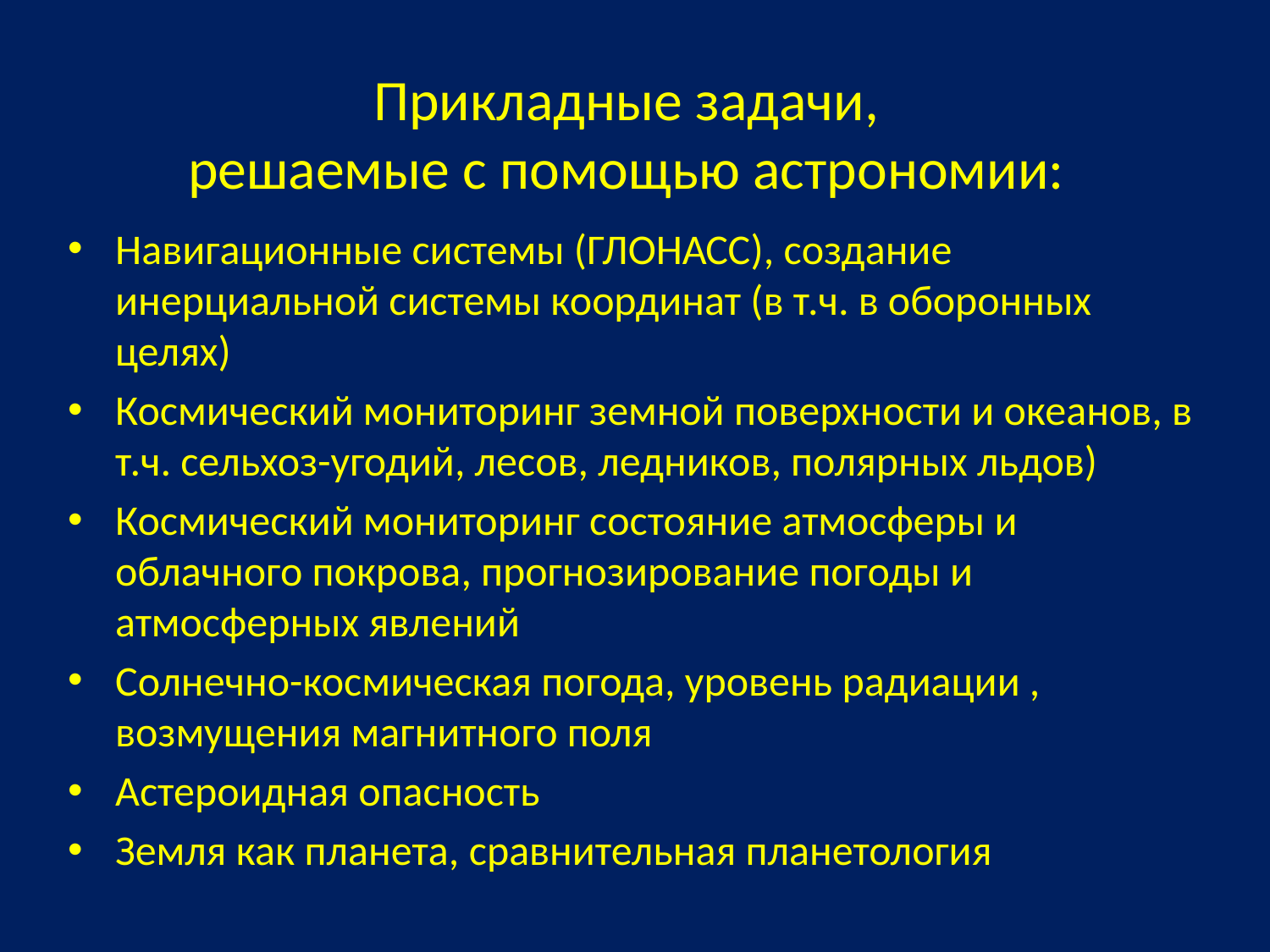

# Прикладные задачи, решаемые с помощью астрономии:
Навигационные системы (ГЛОНАСС), создание инерциальной системы координат (в т.ч. в оборонных целях)
Космический мониторинг земной поверхности и океанов, в т.ч. сельхоз-угодий, лесов, ледников, полярных льдов)
Космический мониторинг состояние атмосферы и облачного покрова, прогнозирование погоды и атмосферных явлений
Солнечно-космическая погода, уровень радиации , возмущения магнитного поля
Астероидная опасность
Земля как планета, cравнительная планетология